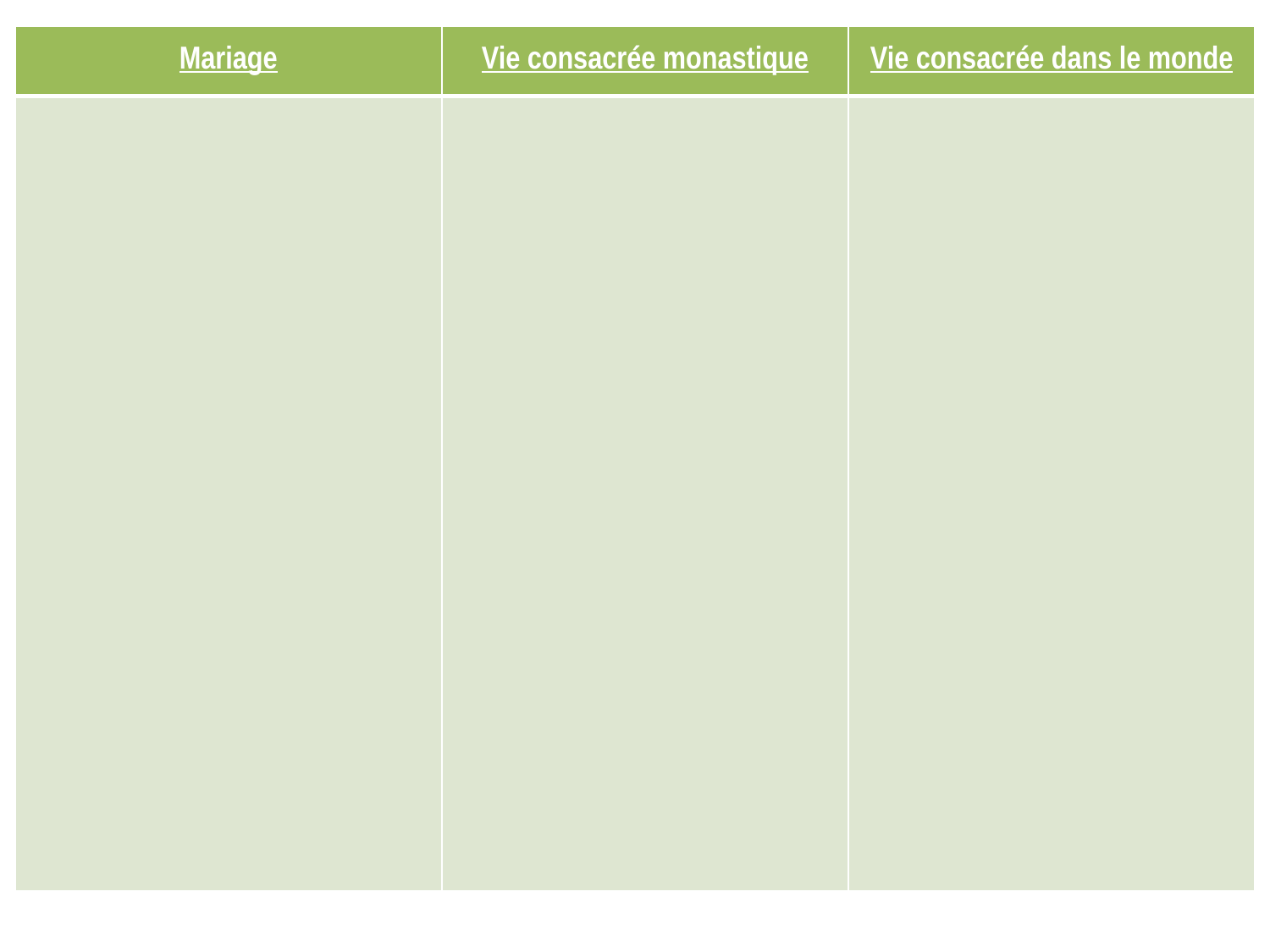

| Mariage | Vie consacrée monastique | Vie consacrée dans le monde |
| --- | --- | --- |
|  |  |  |